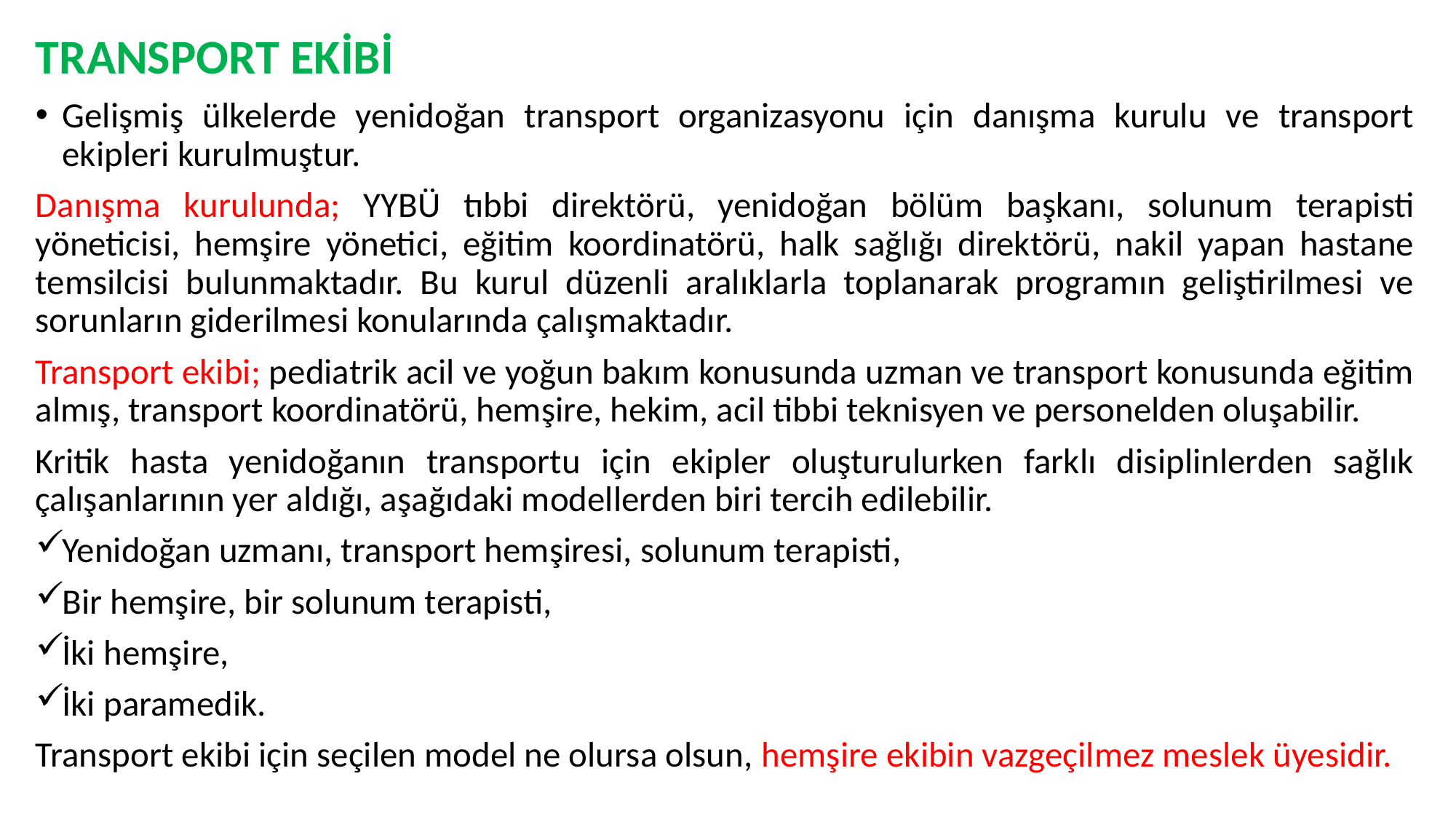

TRANSPORT EKİBİ
Gelişmiş ülkelerde yenidoğan transport organizasyonu için danışma kurulu ve transport ekipleri kurulmuştur.
Danışma kurulunda; YYBÜ tıbbi direktörü, yenidoğan bölüm başkanı, solunum terapisti yöneticisi, hemşire yönetici, eğitim koordinatörü, halk sağlığı direktörü, nakil yapan hastane temsilcisi bulunmaktadır. Bu kurul düzenli aralıklarla toplanarak programın geliştirilmesi ve sorunların giderilmesi konularında çalışmaktadır.
Transport ekibi; pediatrik acil ve yoğun bakım konusunda uzman ve transport konusunda eğitim almış, transport koordinatörü, hemşire, hekim, acil tibbi teknisyen ve personelden oluşabilir.
Kritik hasta yenidoğanın transportu için ekipler oluşturulurken farklı disiplinlerden sağlık çalışanlarının yer aldığı, aşağıdaki modellerden biri tercih edilebilir.
Yenidoğan uzmanı, transport hemşiresi, solunum terapisti,
Bir hemşire, bir solunum terapisti,
İki hemşire,
İki paramedik.
Transport ekibi için seçilen model ne olursa olsun, hemşire ekibin vazgeçilmez meslek üyesidir.